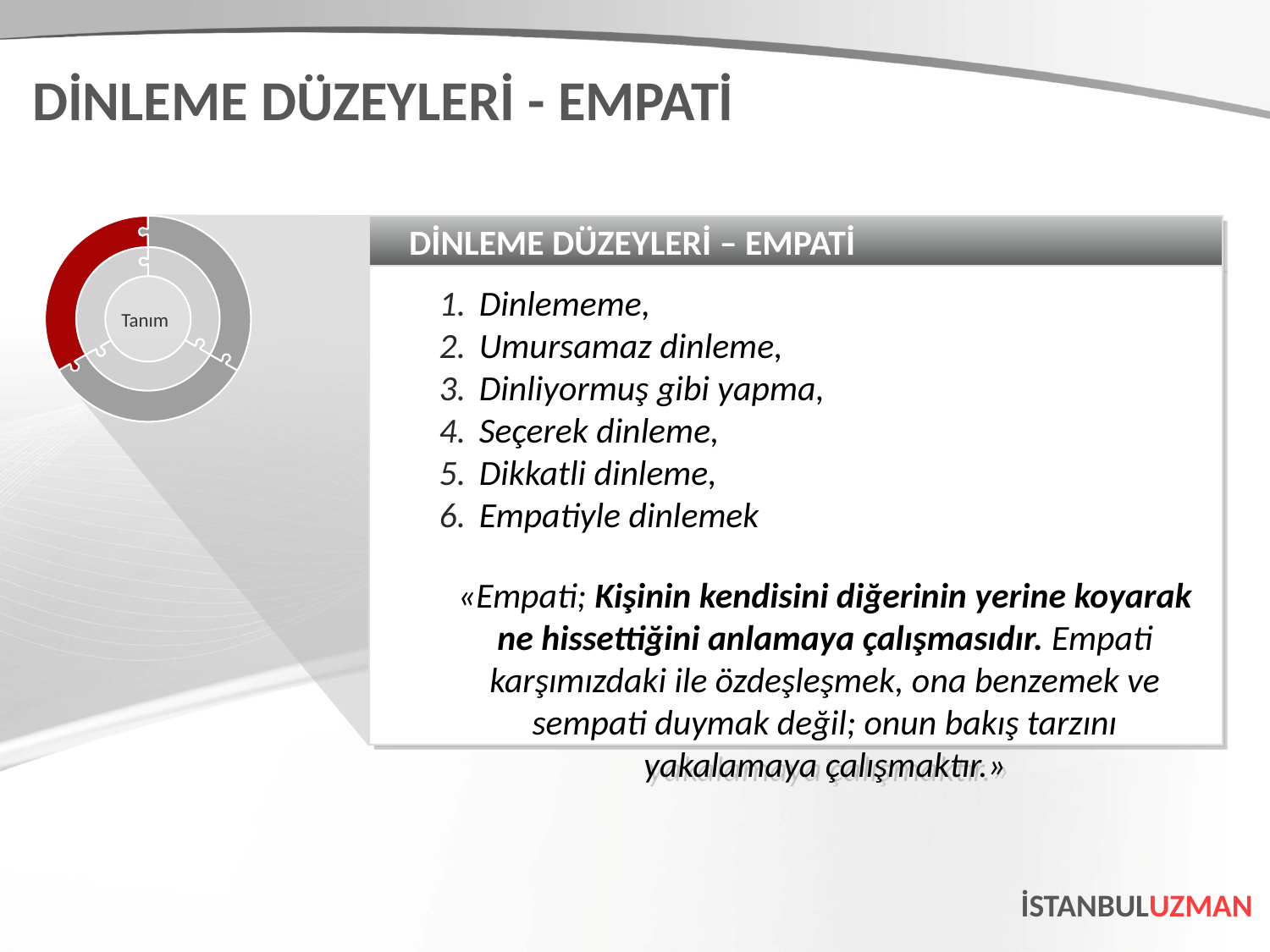

DİNLEME DÜZEYLERİ - EMPATİ

DİNLEME DÜZEYLERİ – EMPATİ
Dinlememe,
Umursamaz dinleme,
Dinliyormuş gibi yapma,
Seçerek dinleme,
Dikkatli dinleme,
Empatiyle dinlemek

«Empati; Kişinin kendisini diğerinin yerine koyarak ne hissettiğini anlamaya çalışmasıdır. Empati karşımızdaki ile özdeşleşmek, ona benzemek ve sempati duymak değil; onun bakış tarzını yakalamaya çalışmaktır.»

Tanım
İSTANBULUZMAN